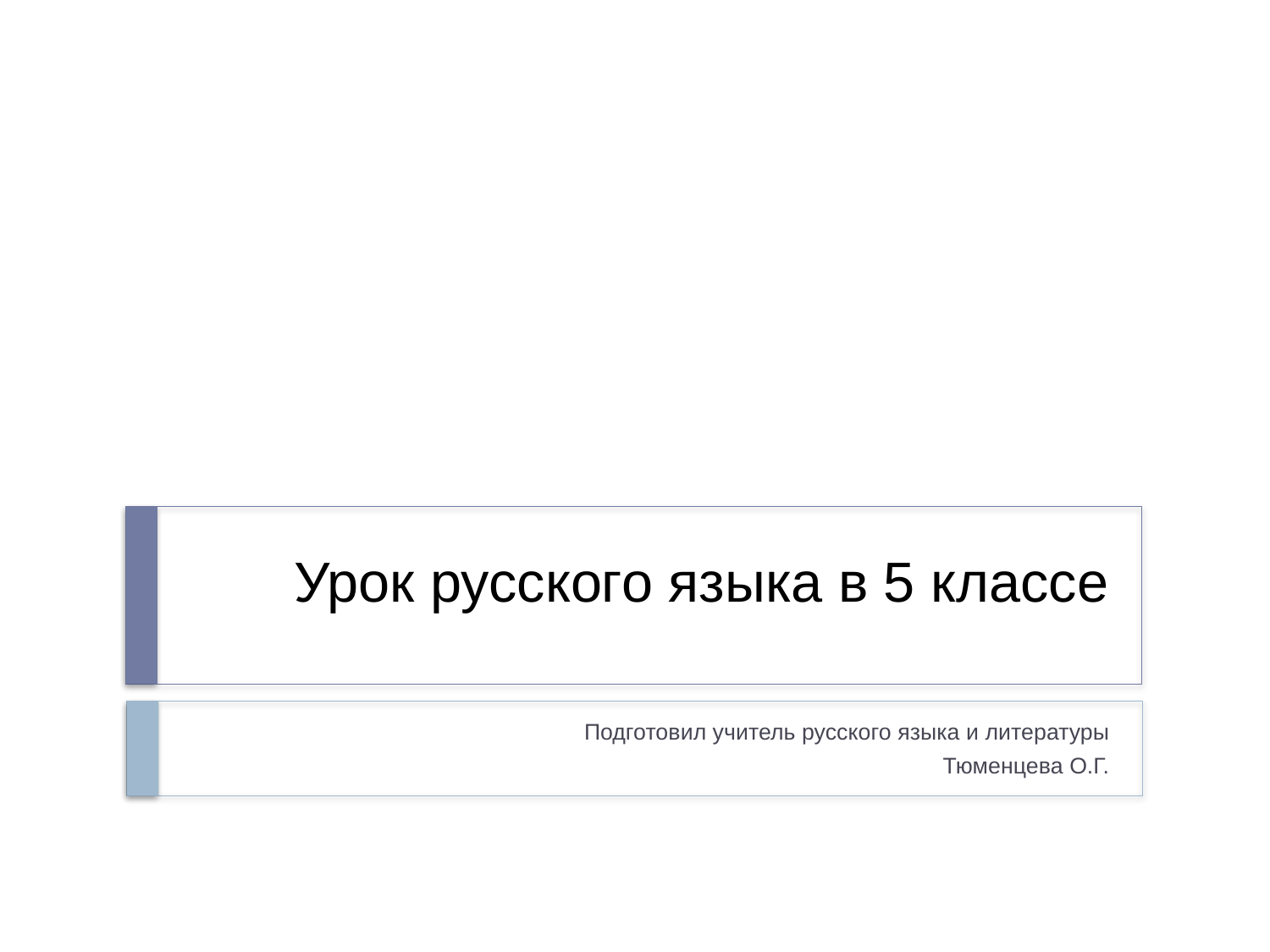

# Урок русского языка в 5 классе
 Подготовил учитель русского языка и литературы
Тюменцева О.Г.